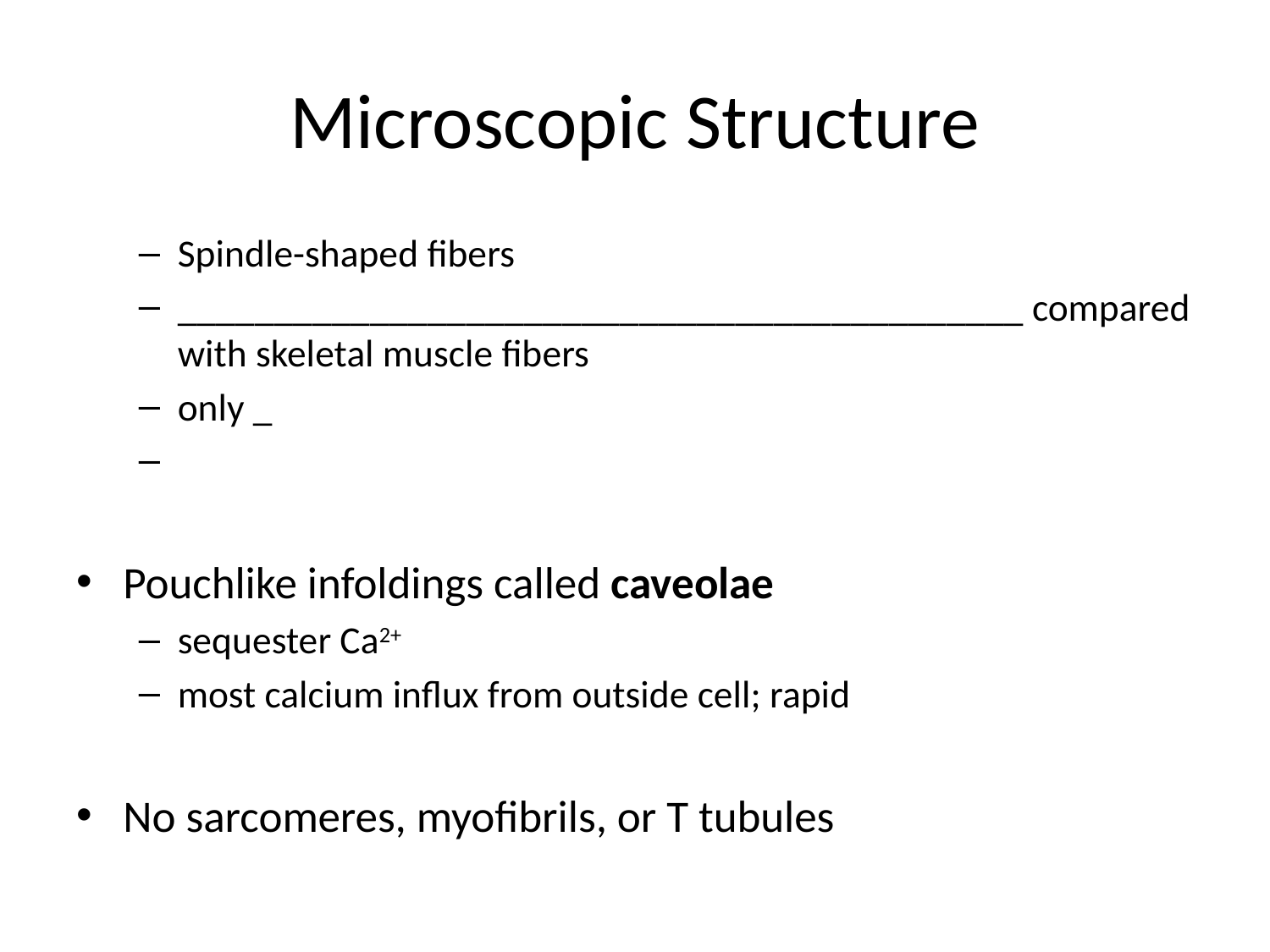

# Microscopic Structure
Spindle-shaped fibers
____________________________________________ compared with skeletal muscle fibers
only _

Pouchlike infoldings called caveolae
sequester Ca2+
most calcium influx from outside cell; rapid

No sarcomeres, myofibrils, or T tubules